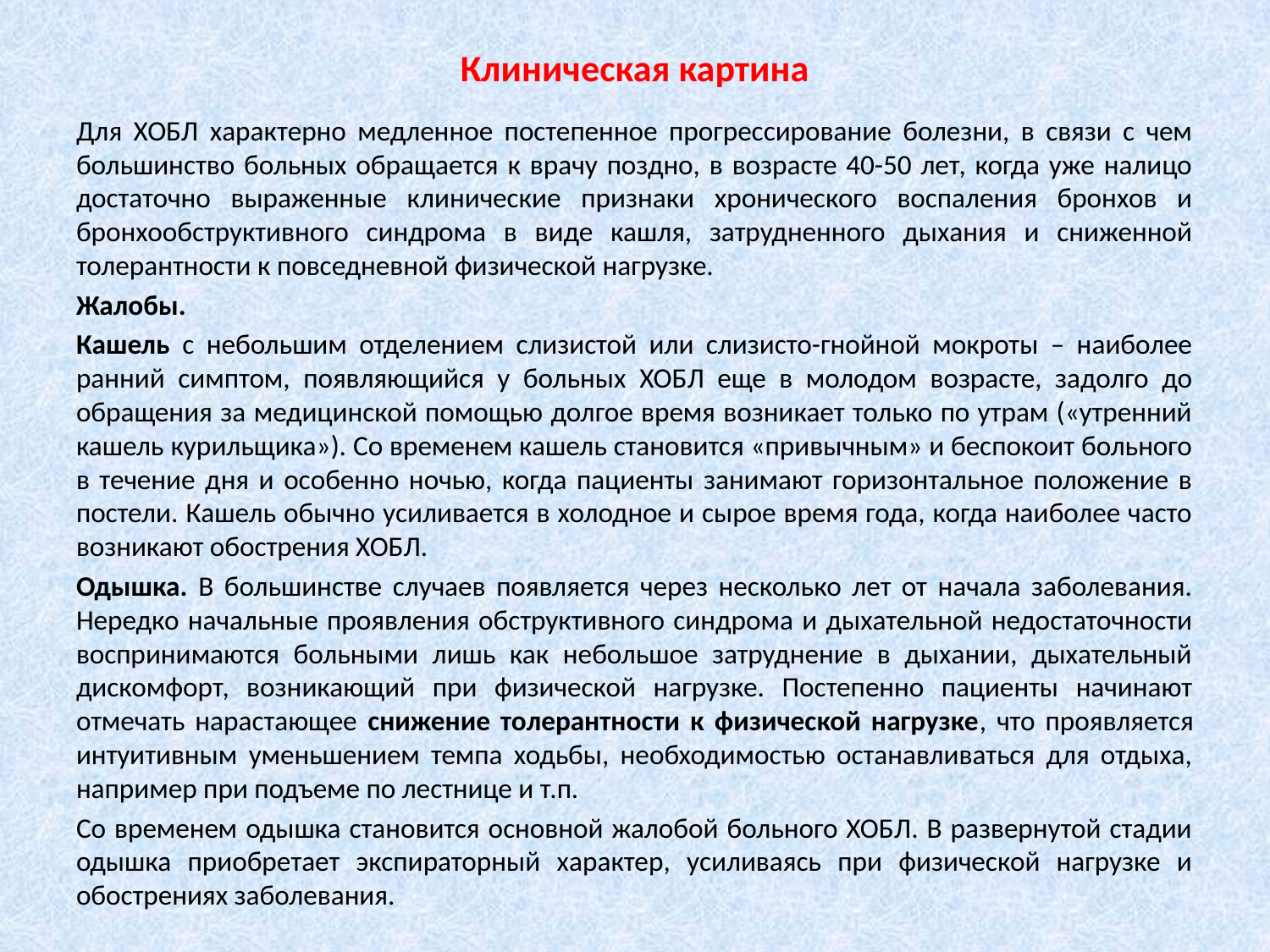

# Клиническая картина
Для ХОБЛ характерно медленное постепенное прогрессирование болезни, в связи с чем большинство больных обращается к врачу поздно, в возрасте 40-50 лет, когда уже налицо достаточно выраженные клинические признаки хронического воспаления бронхов и бронхообструктивного синдрома в виде кашля, затрудненного дыхания и сниженной толерантности к повседневной физической нагрузке.
Жалобы.
Кашель с небольшим отделением слизистой или слизисто-гнойной мокроты – наиболее ранний симптом, появляющийся у больных ХОБЛ еще в молодом возрасте, задолго до обращения за медицинской помощью долгое время возникает только по утрам («утренний кашель курильщика»). Со временем кашель становится «привычным» и беспокоит больного в течение дня и особенно ночью, когда пациенты занимают горизонтальное положение в постели. Кашель обычно усиливается в холодное и сырое время года, когда наиболее часто возникают обострения ХОБЛ.
Одышка. В большинстве случаев появляется через несколько лет от начала заболевания. Нередко начальные проявления обструктивного синдрома и дыхательной недостаточности воспринимаются больными лишь как небольшое затруднение в дыхании, дыхательный дискомфорт, возникающий при физической нагрузке. Постепенно пациенты начинают отмечать нарастающее снижение толерантности к физической нагрузке, что проявляется интуитивным уменьшением темпа ходьбы, необходимостью останавливаться для отдыха, например при подъеме по лестнице и т.п.
Со временем одышка становится основной жалобой больного ХОБЛ. В развернутой стадии одышка приобретает экспираторный характер, усиливаясь при физической нагрузке и обострениях заболевания.